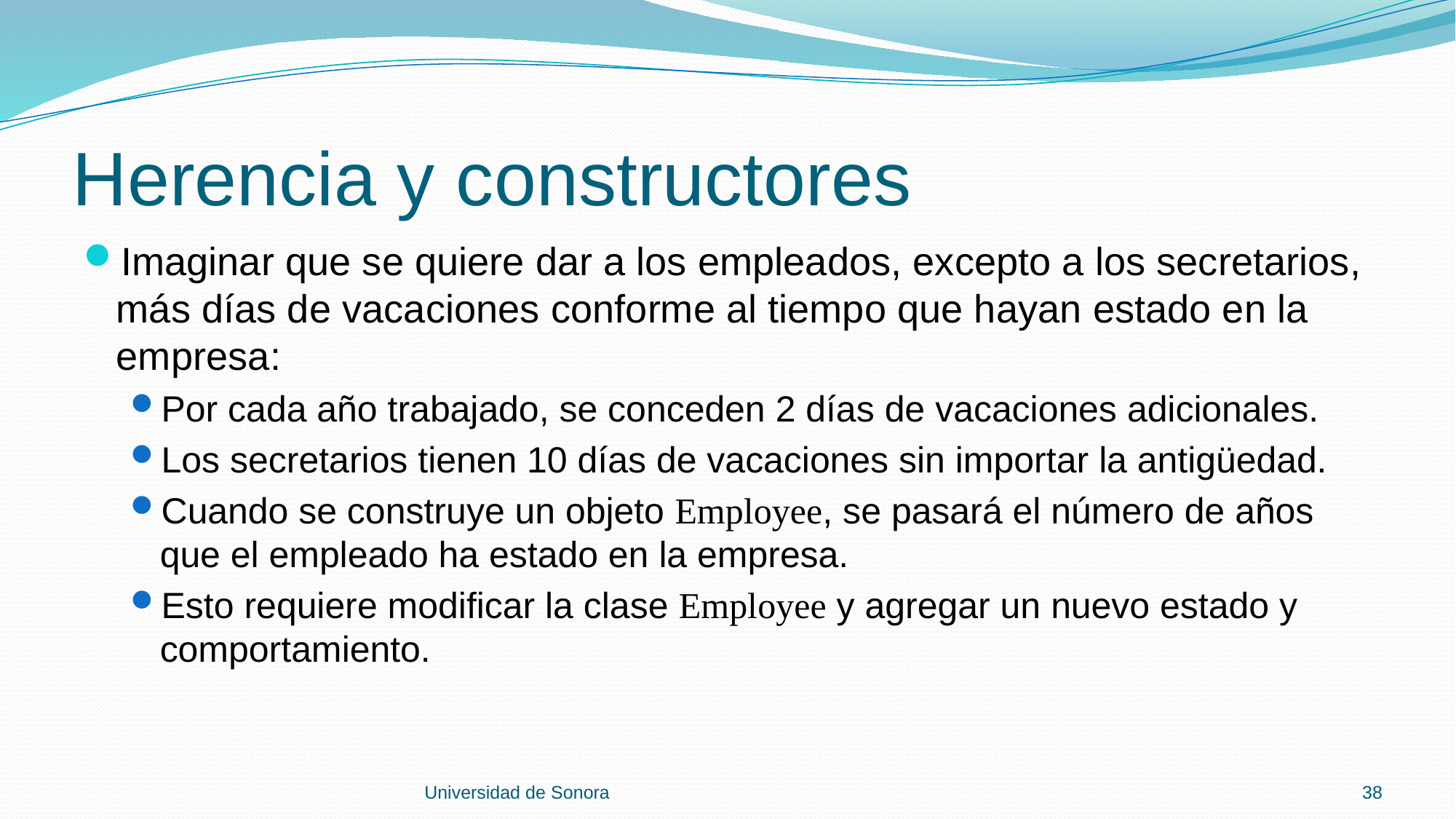

# Herencia y constructores
Imaginar que se quiere dar a los empleados, excepto a los secretarios, más días de vacaciones conforme al tiempo que hayan estado en la empresa:
Por cada año trabajado, se conceden 2 días de vacaciones adicionales.
Los secretarios tienen 10 días de vacaciones sin importar la antigüedad.
Cuando se construye un objeto Employee, se pasará el número de años que el empleado ha estado en la empresa.
Esto requiere modificar la clase Employee y agregar un nuevo estado y comportamiento.

Universidad de Sonora
38